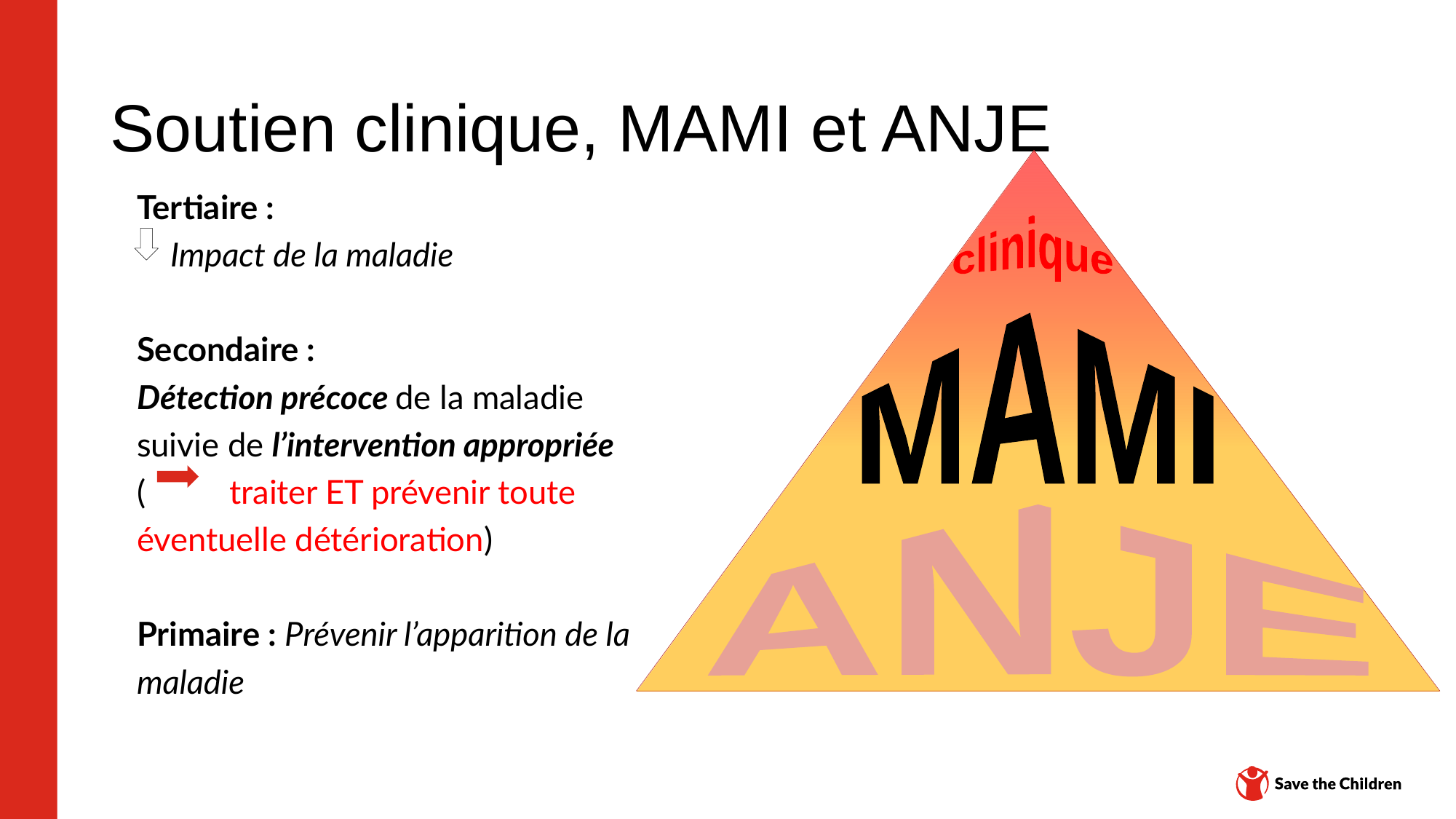

# Soutien clinique, MAMI et ANJE

clinique
MAMI
ANJE
Tertiaire :
    Impact de la maladie

Secondaire :
Détection précoce de la maladie
suivie de l’intervention appropriée
(          traiter ET prévenir toute éventuelle détérioration)

Primaire : Prévenir l’apparition de la maladie

Plateforme de contenu : CH1304412